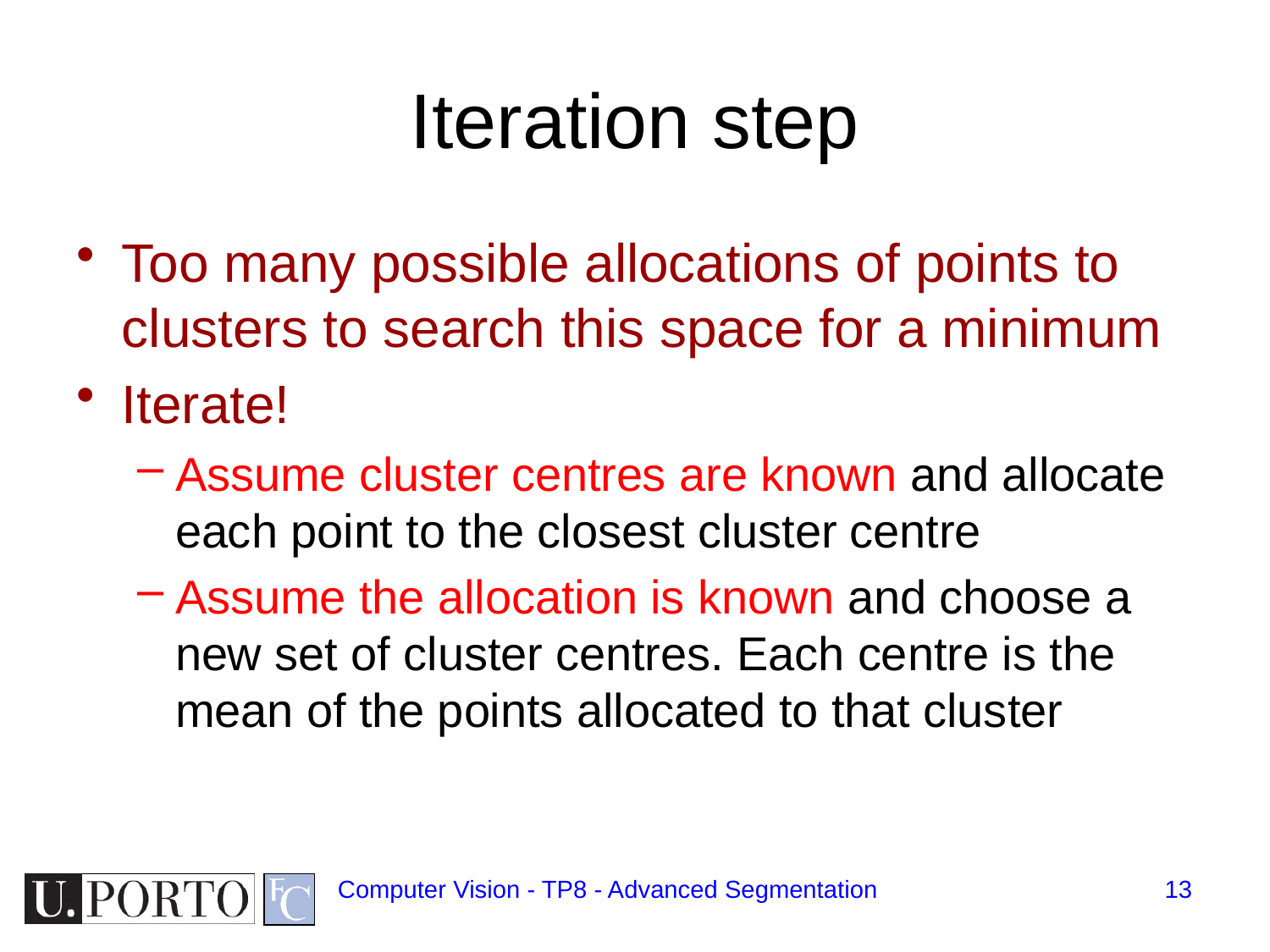

# Iteration step
Too many possible allocations of points to clusters to search this space for a minimum
Iterate!
Assume cluster centres are known and allocate each point to the closest cluster centre
Assume the allocation is known and choose a new set of cluster centres. Each centre is the mean of the points allocated to that cluster

Computer Vision - TP8 - Advanced Segmentation
13